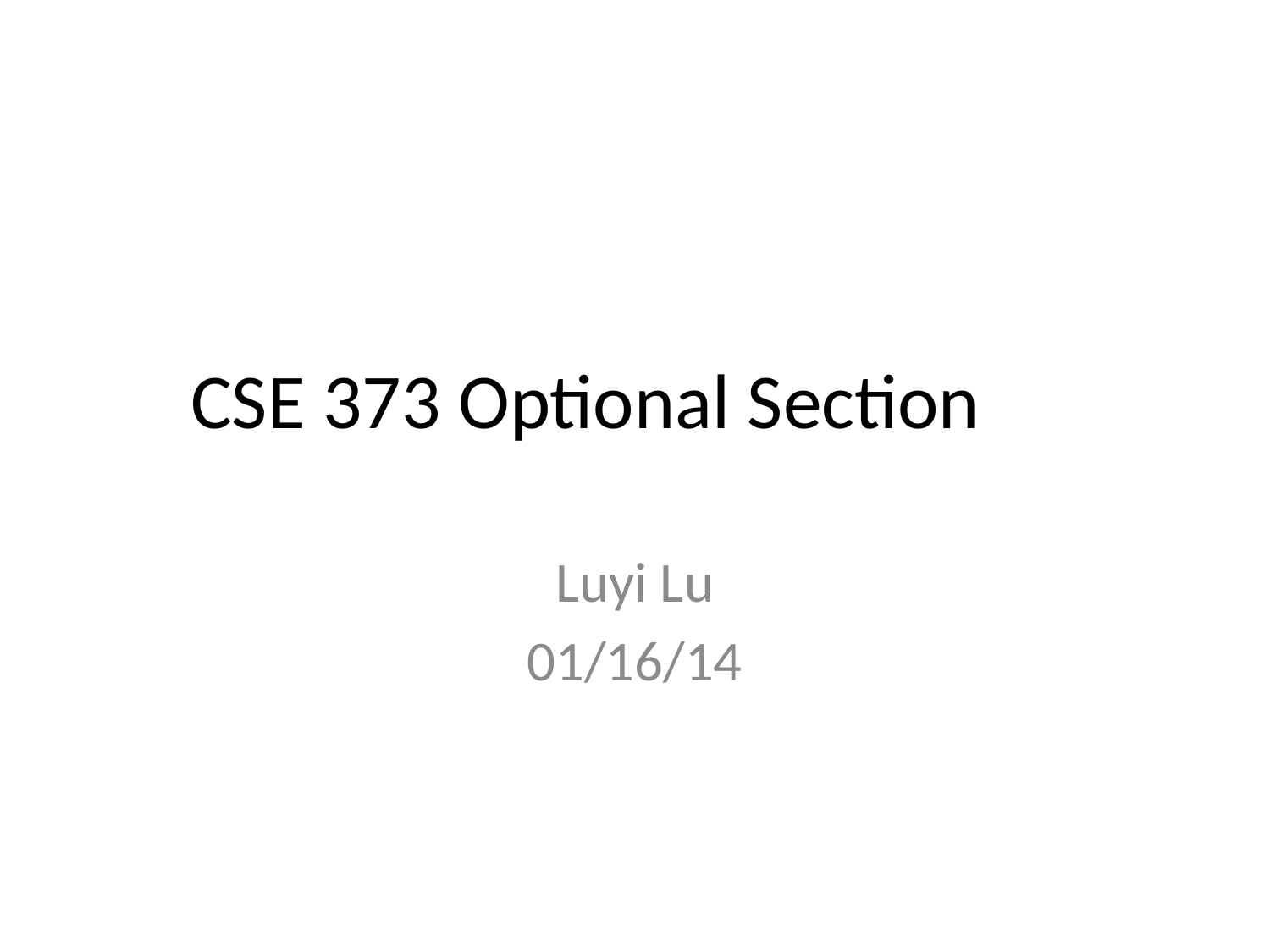

# CSE 373 Optional Section
Luyi Lu
01/16/14